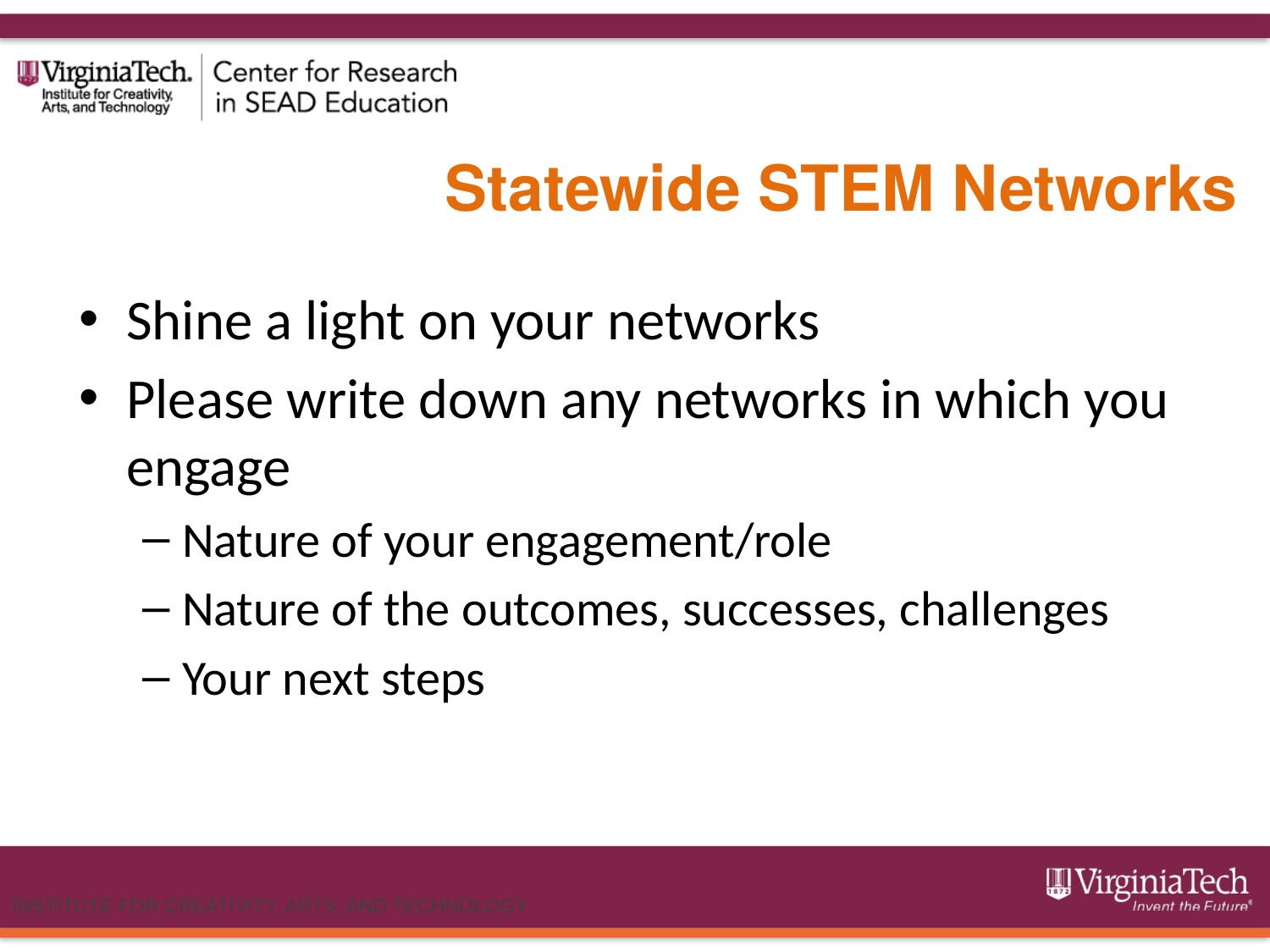

# Statewide STEM Networks
Shine a light on your networks
Please write down any networks in which you engage
Nature of your engagement/role
Nature of the outcomes, successes, challenges
Your next steps

INSTITUTE FOR CREATIVITY, ARTS, AND TECHNOLOGY